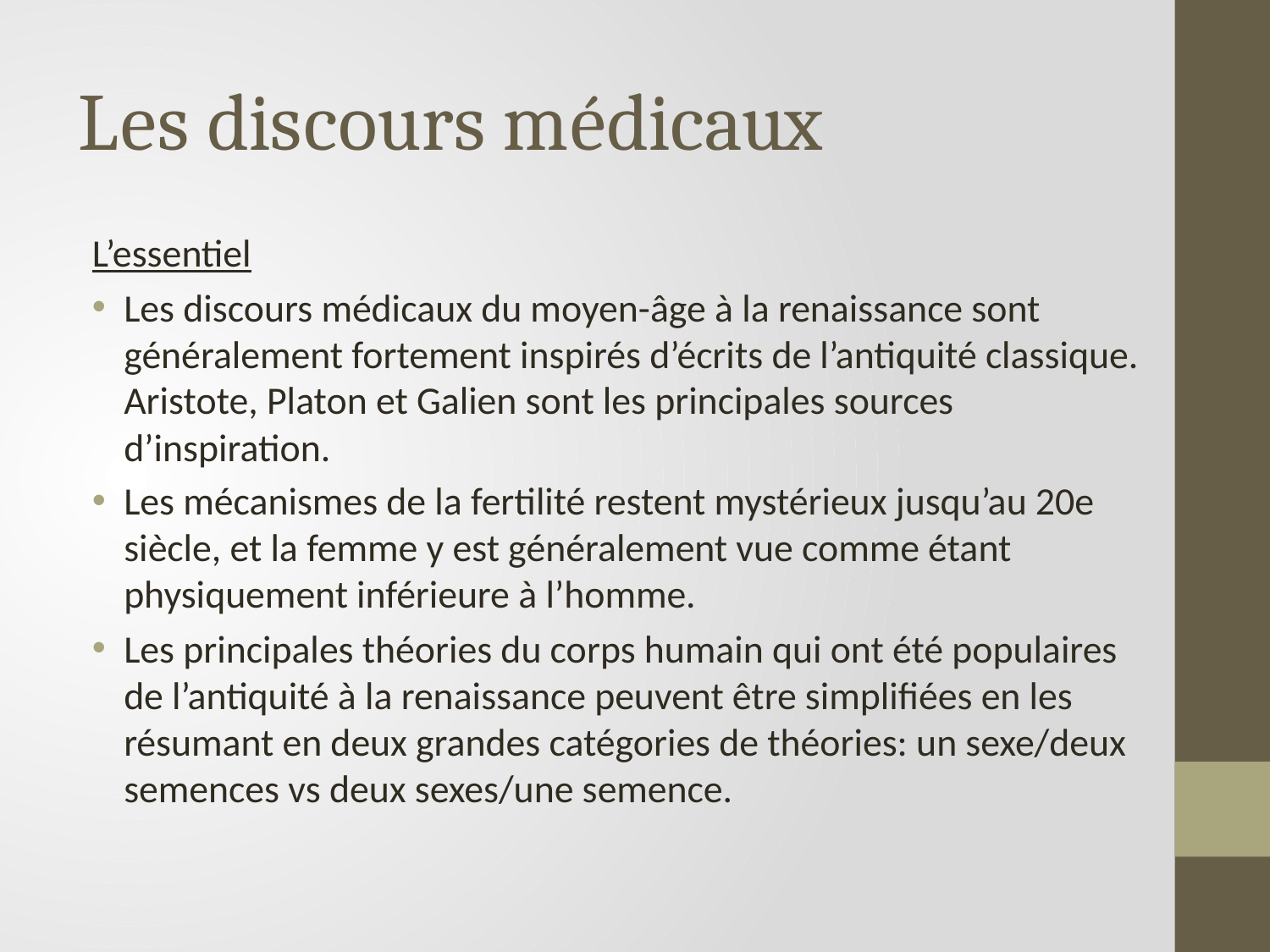

# Les discours médicaux
L’essentiel
Les discours médicaux du moyen-âge à la renaissance sont généralement fortement inspirés d’écrits de l’antiquité classique. Aristote, Platon et Galien sont les principales sources d’inspiration.
Les mécanismes de la fertilité restent mystérieux jusqu’au 20e siècle, et la femme y est généralement vue comme étant physiquement inférieure à l’homme.
Les principales théories du corps humain qui ont été populaires de l’antiquité à la renaissance peuvent être simplifiées en les résumant en deux grandes catégories de théories: un sexe/deux semences vs deux sexes/une semence.